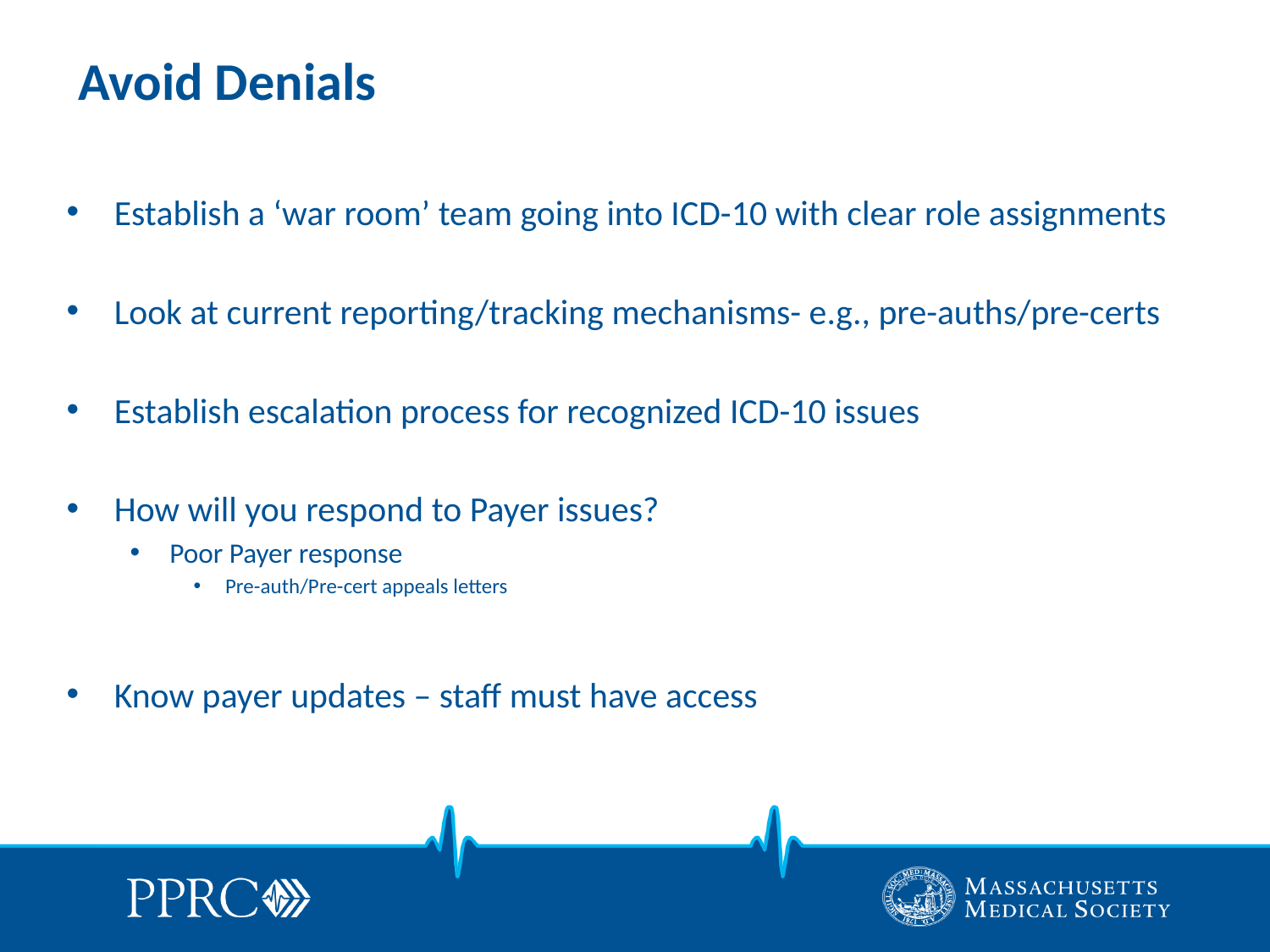

# Avoid Denials
Establish a ‘war room’ team going into ICD-10 with clear role assignments

Look at current reporting/tracking mechanisms- e.g., pre-auths/pre-certs

Establish escalation process for recognized ICD-10 issues

How will you respond to Payer issues?
Poor Payer response
Pre-auth/Pre-cert appeals letters

Know payer updates – staff must have access